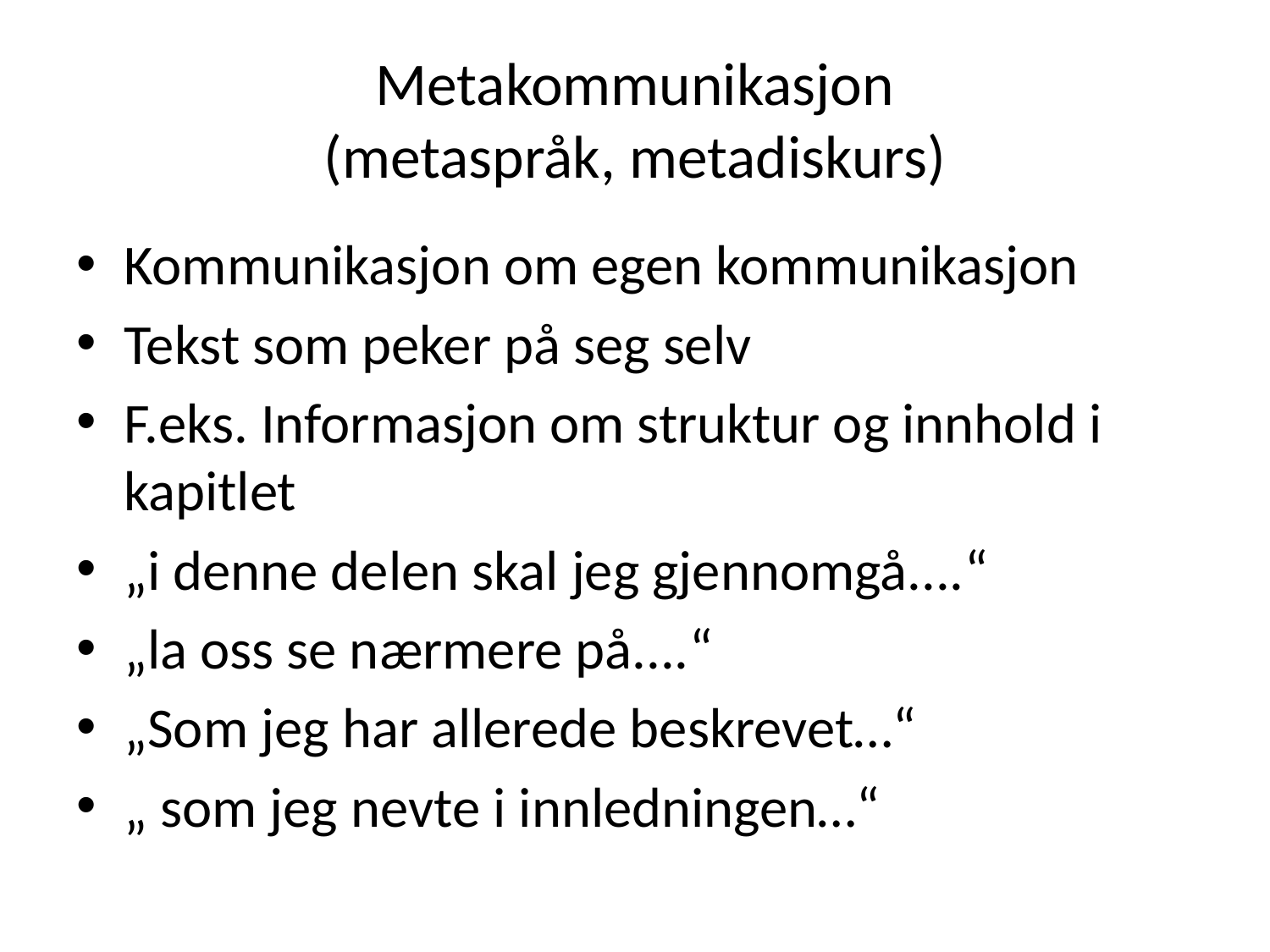

# Metakommunikasjon (metaspråk, metadiskurs)
Kommunikasjon om egen kommunikasjon
Tekst som peker på seg selv
F.eks. Informasjon om struktur og innhold i kapitlet
„i denne delen skal jeg gjennomgå....“
„la oss se nærmere på....“
„Som jeg har allerede beskrevet…“
„ som jeg nevte i innledningen…“